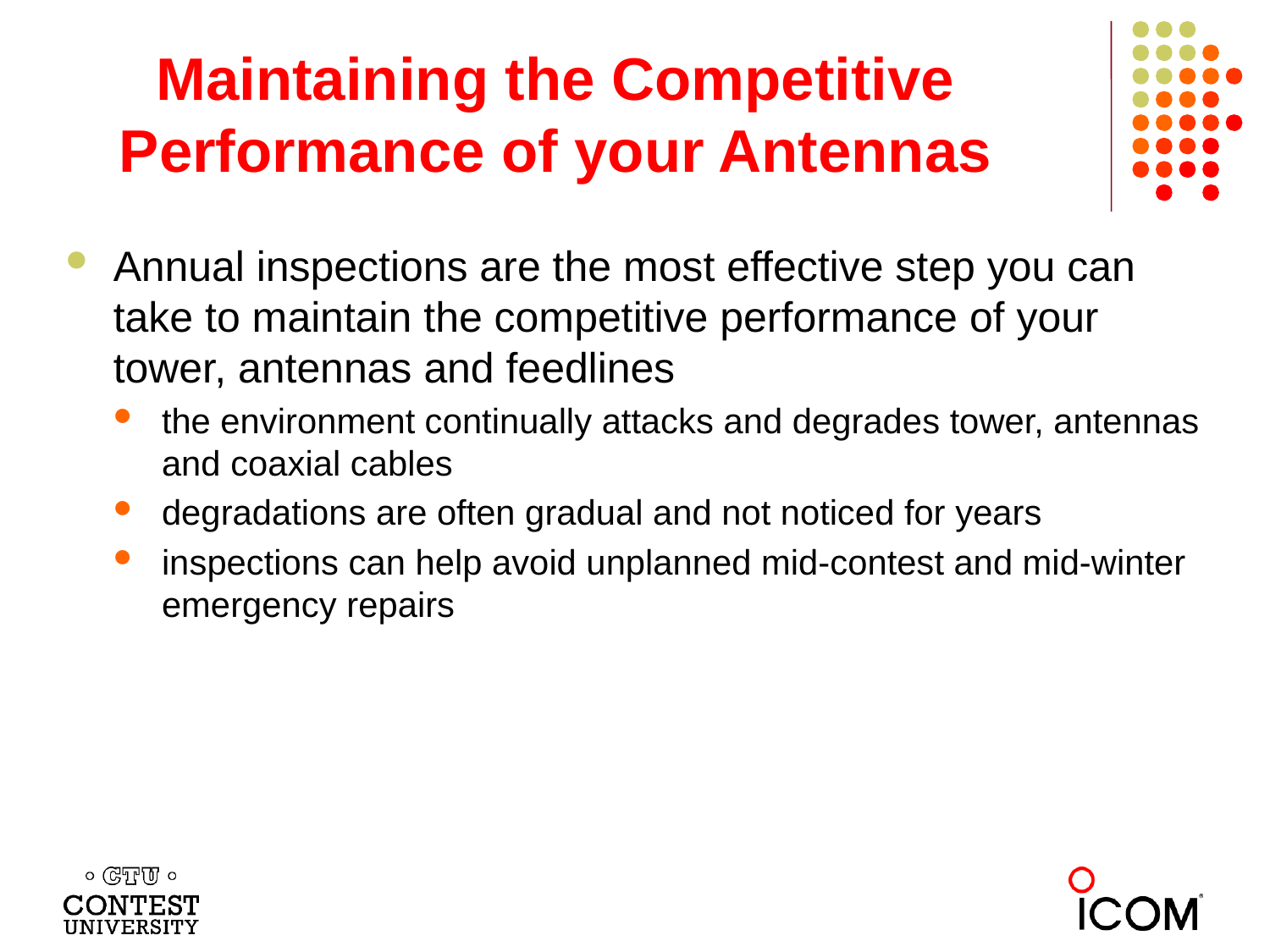

# Maintaining the Competitive Performance of your Antennas
Annual inspections are the most effective step you can take to maintain the competitive performance of your tower, antennas and feedlines
the environment continually attacks and degrades tower, antennas and coaxial cables
degradations are often gradual and not noticed for years
inspections can help avoid unplanned mid-contest and mid-winter emergency repairs